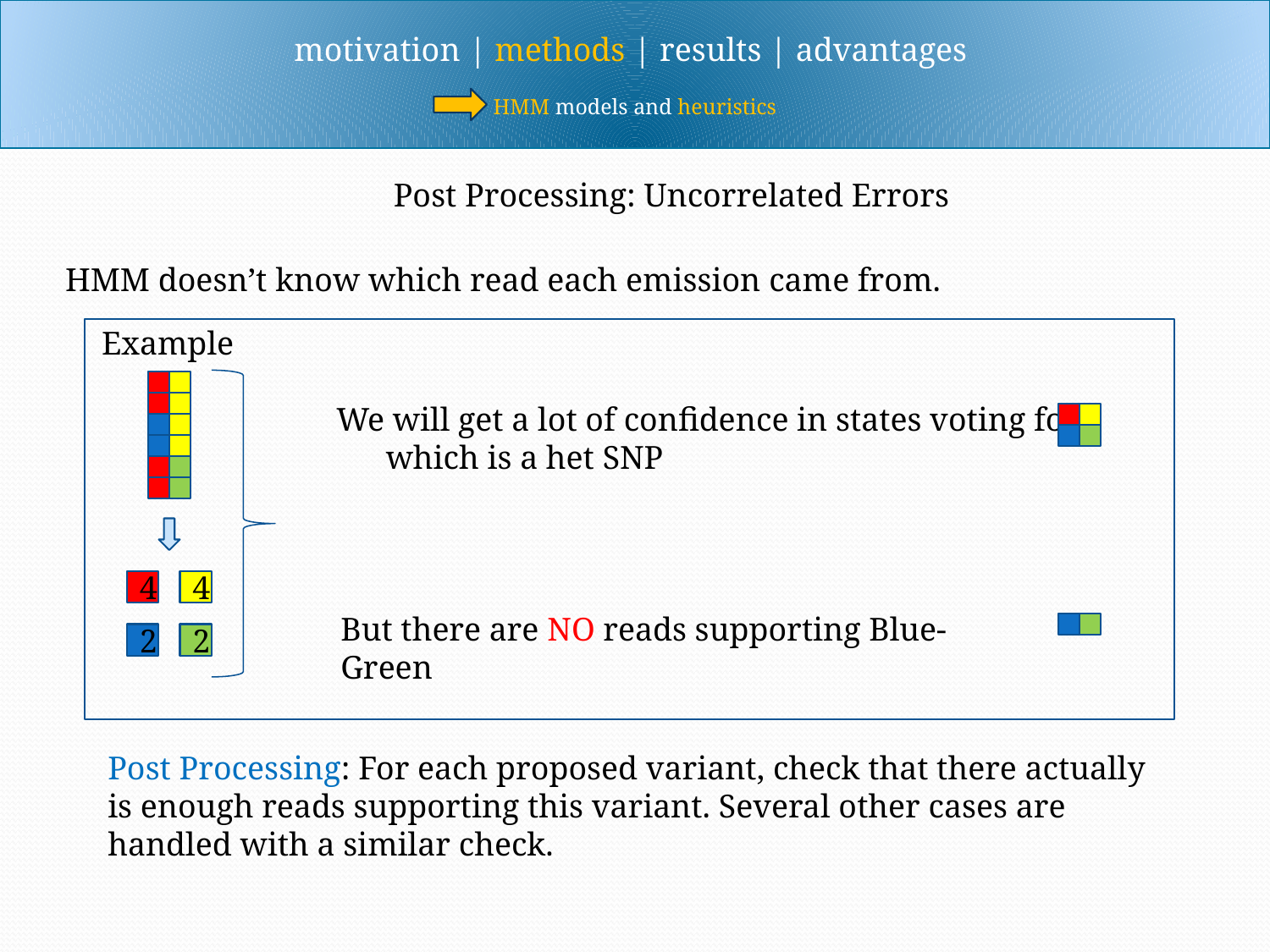

motivation | methods | results | advantages
HMM models and heuristics

Post Processing: Uncorrelated Errors
HMM doesn’t know which read each emission came from.
Example

We will get a lot of confidence in states voting for
      which is a het SNP

4
4
But there are NO reads supporting Blue-Green

2
2
Post Processing: For each proposed variant, check that there actually is enough reads supporting this variant. Several other cases are handled with a similar check.